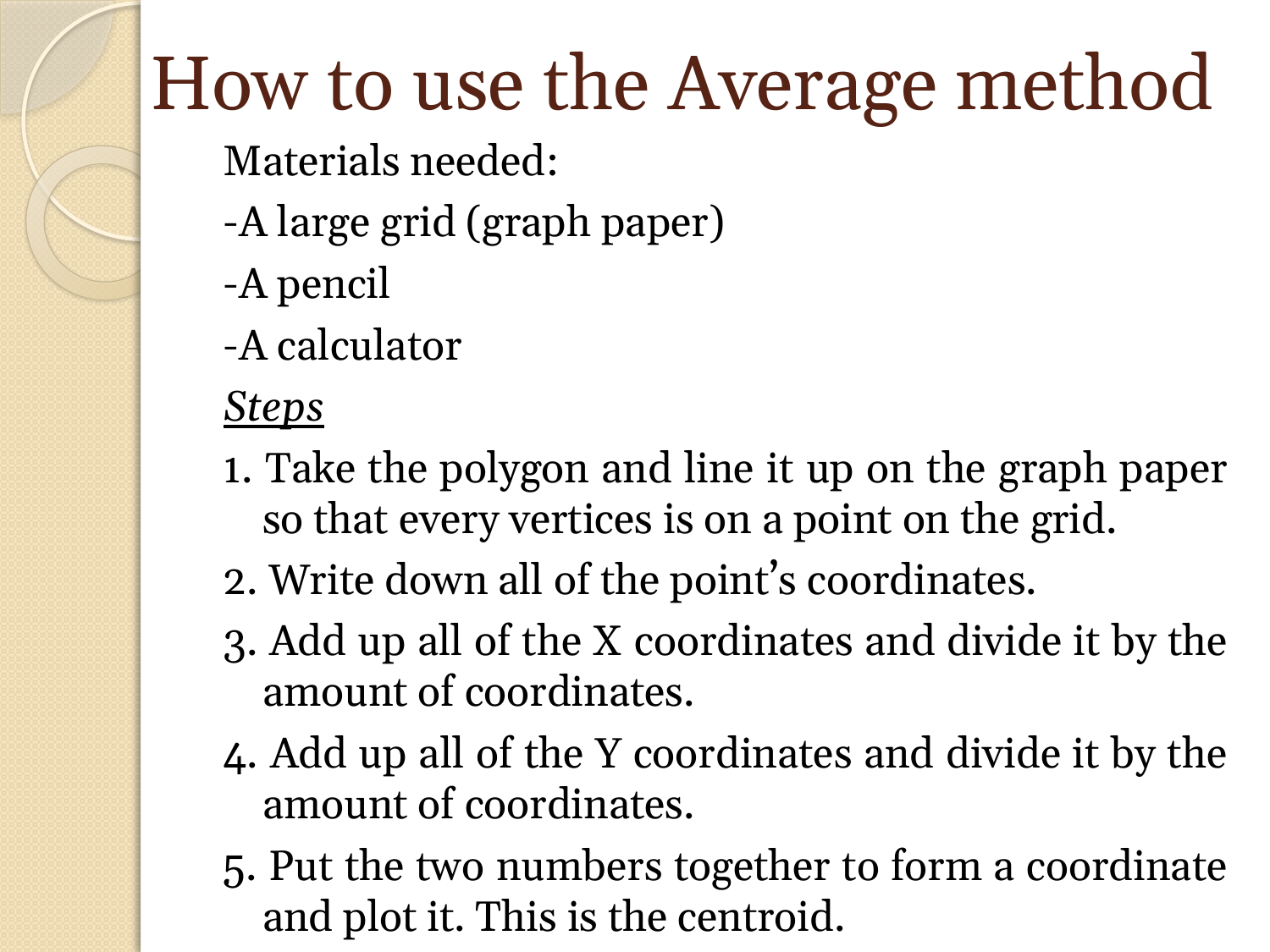

# How to use the Average method
Materials needed:
-A large grid (graph paper)
-A pencil
-A calculator
Steps
1. Take the polygon and line it up on the graph paper so that every vertices is on a point on the grid.
2. Write down all of the point’s coordinates.
3. Add up all of the X coordinates and divide it by the amount of coordinates.
4. Add up all of the Y coordinates and divide it by the amount of coordinates.
5. Put the two numbers together to form a coordinate and plot it. This is the centroid.